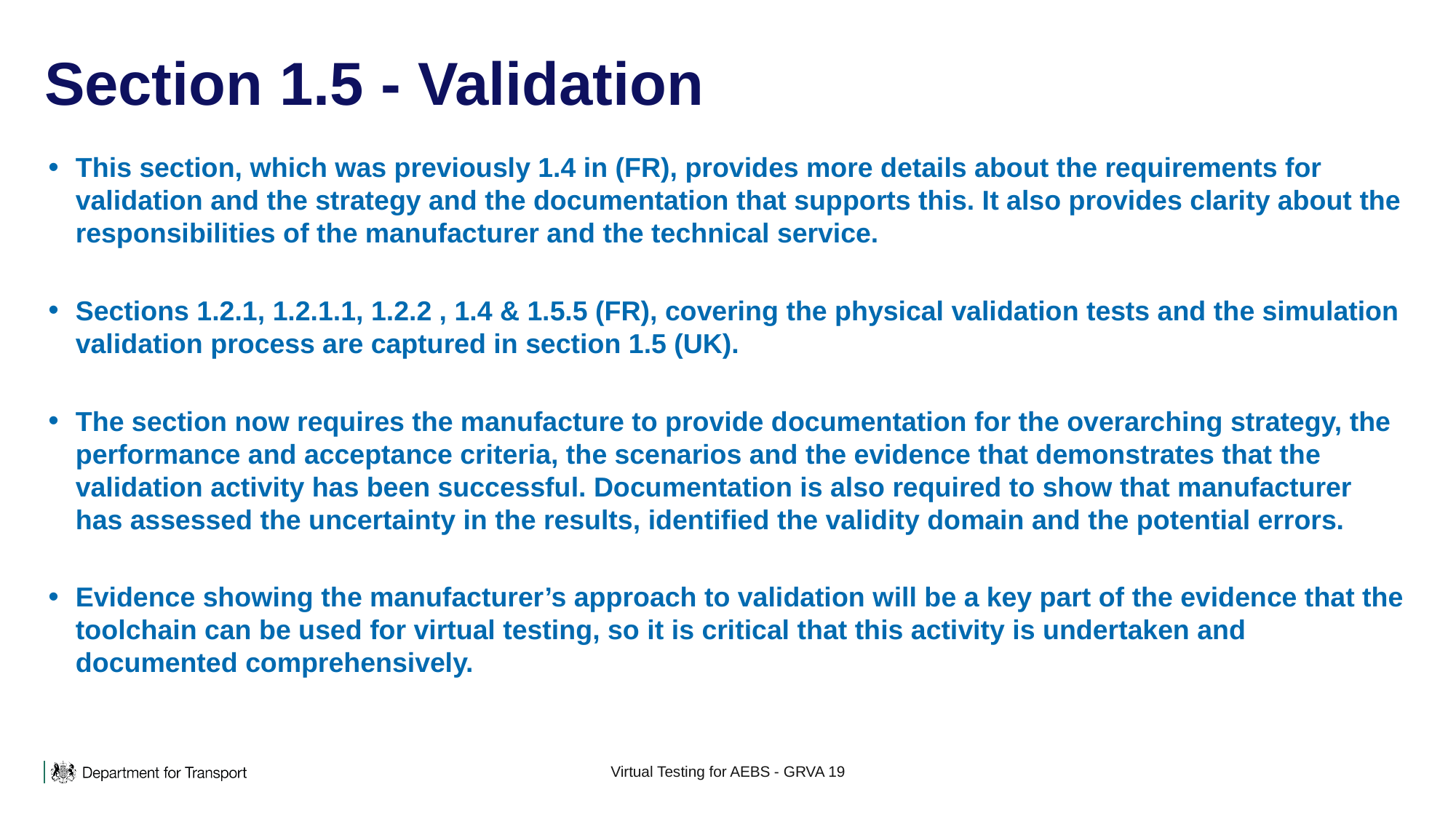

# Section 1.5 - Validation
This section, which was previously 1.4 in (FR), provides more details about the requirements for validation and the strategy and the documentation that supports this. It also provides clarity about the responsibilities of the manufacturer and the technical service.

Sections 1.2.1, 1.2.1.1, 1.2.2 , 1.4 & 1.5.5 (FR), covering the physical validation tests and the simulation validation process are captured in section 1.5 (UK).

The section now requires the manufacture to provide documentation for the overarching strategy, the performance and acceptance criteria, the scenarios and the evidence that demonstrates that the validation activity has been successful. Documentation is also required to show that manufacturer has assessed the uncertainty in the results, identified the validity domain and the potential errors.

Evidence showing the manufacturer’s approach to validation will be a key part of the evidence that the toolchain can be used for virtual testing, so it is critical that this activity is undertaken and documented comprehensively.

Virtual Testing for AEBS - GRVA 19